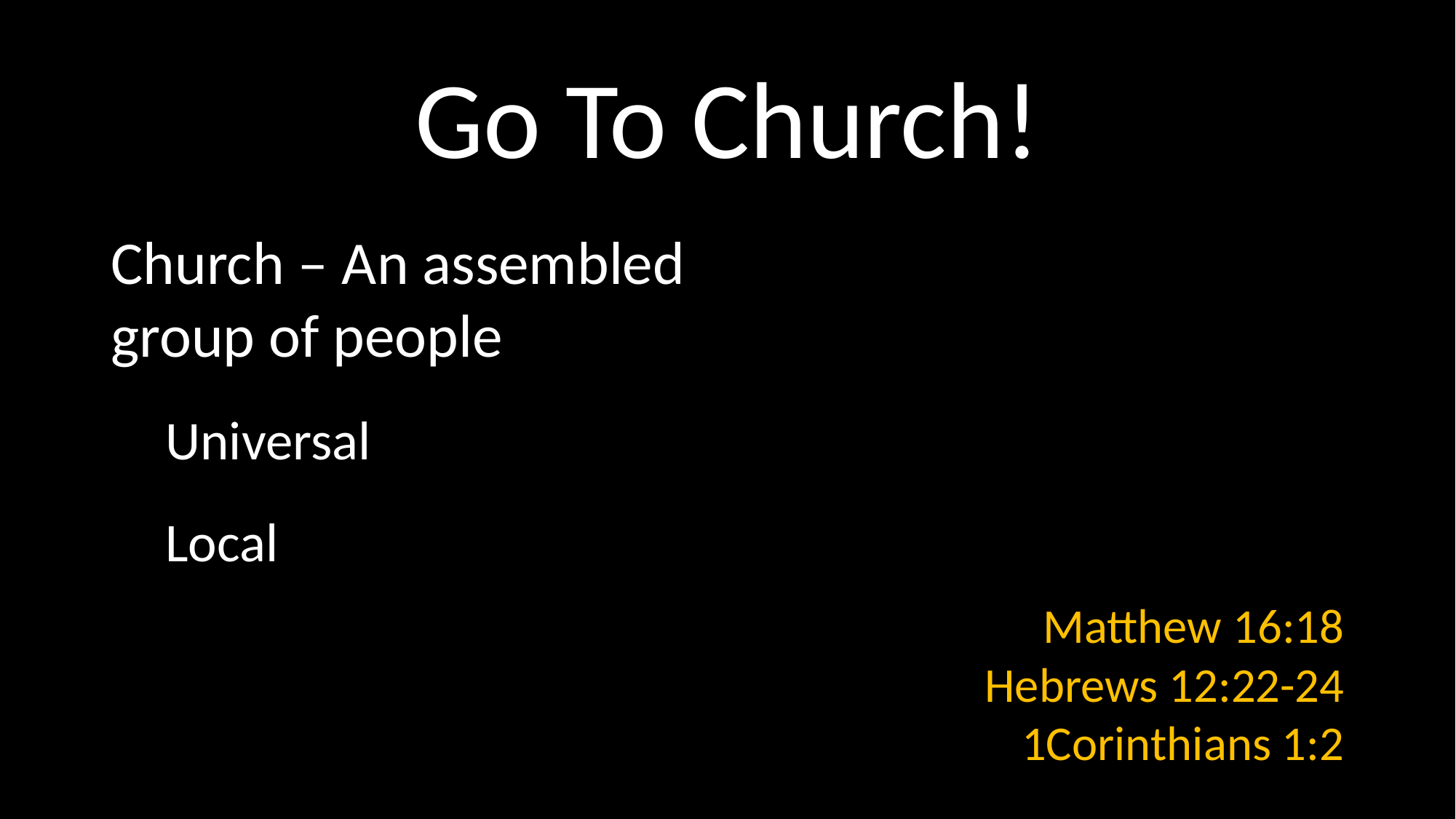

# Go To Church!
Church – An assembled group of people
Universal
Local
Matthew 16:18
Hebrews 12:22-24
1Corinthians 1:2